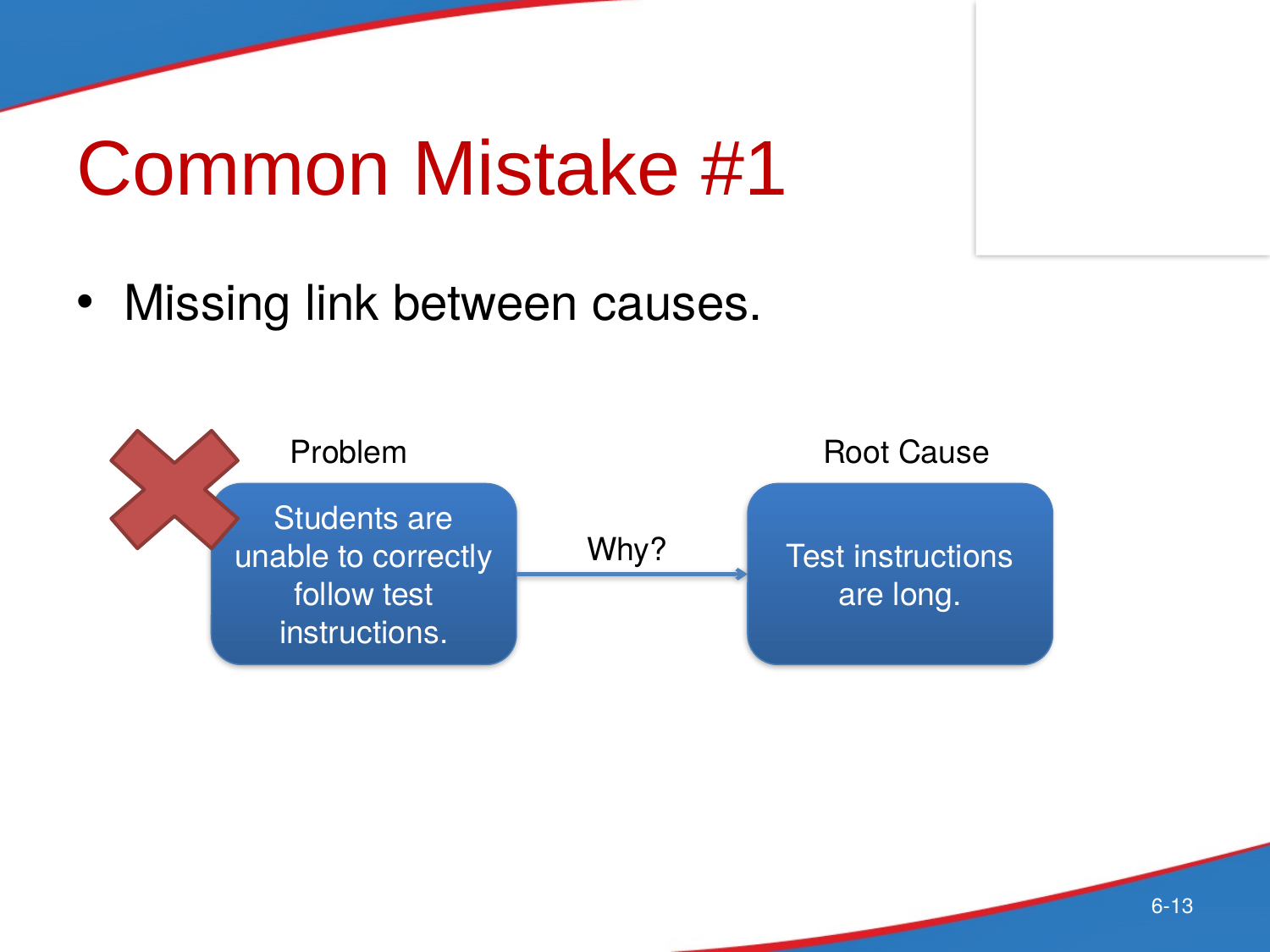

# Common Mistake #1
Missing link between causes.

Problem
Root Cause
Students are unable to correctly follow test instructions.
Test instructions are long.
Why?
6-13